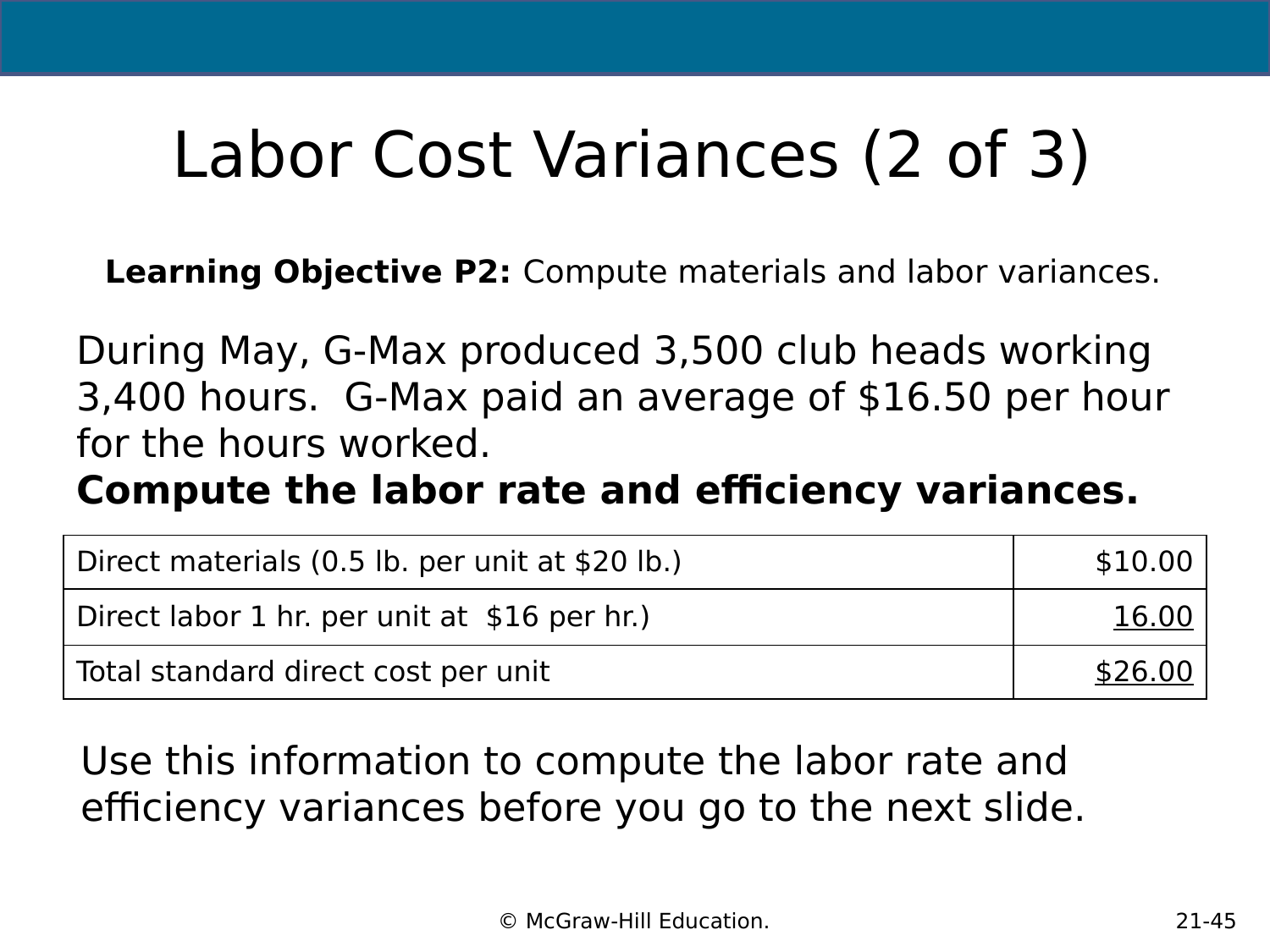

# Labor Cost Variances (2 of 3)
Learning Objective P2: Compute materials and labor variances.
During May, G-Max produced 3,500 club heads working 3,400 hours.  G-Max paid an average of $16.50 per hour for the hours worked.
Compute the labor rate and efficiency variances.
| Direct materials (0.5 lb. per unit at $20 lb.) | $10.00 |
| --- | --- |
| Direct labor 1 hr. per unit at $16 per hr.) | 16.00 |
| Total standard direct cost per unit | $26.00 |
Use this information to compute the labor rate and efficiency variances before you go to the next slide.